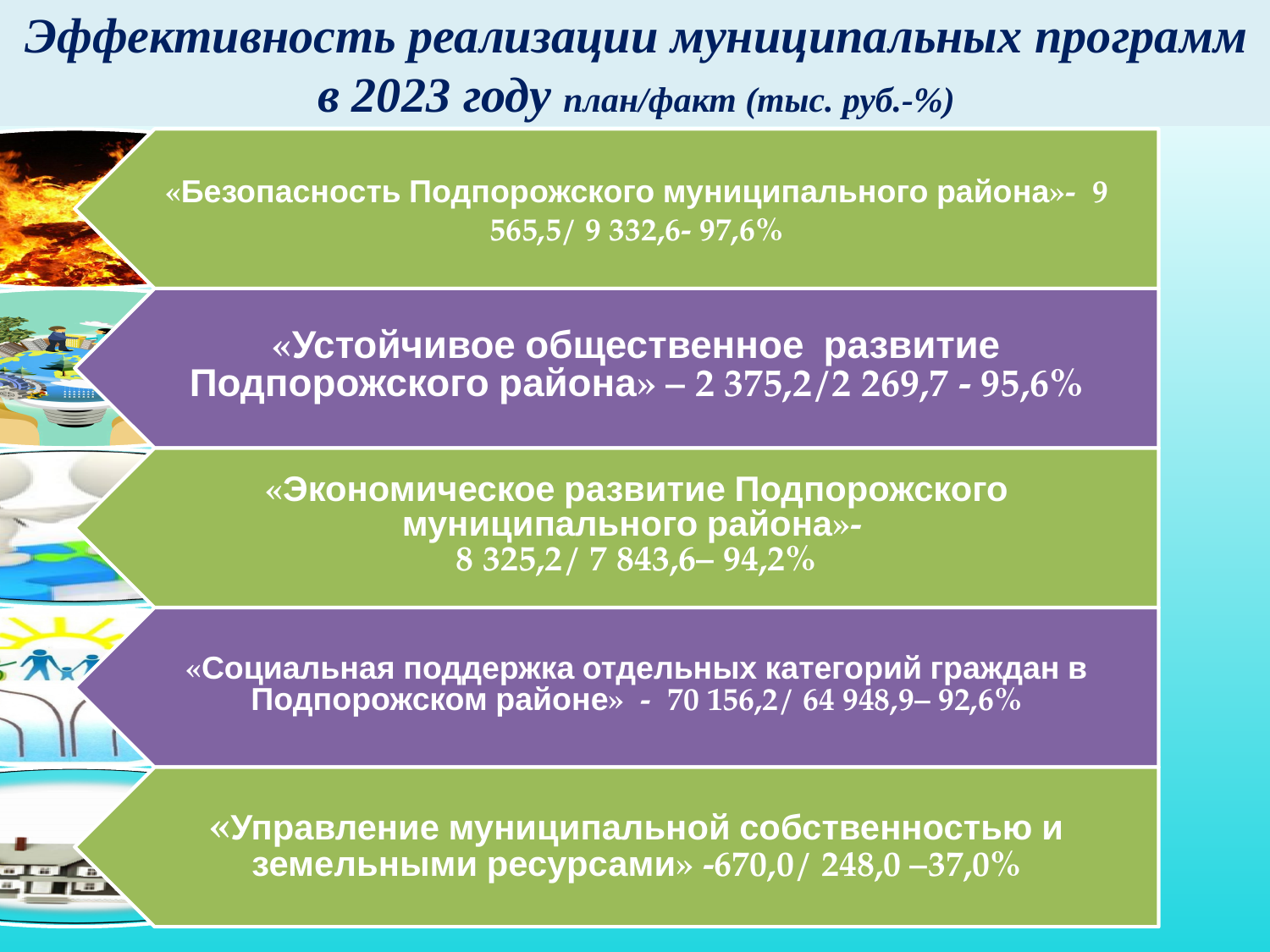

# Эффективность реализации муниципальных программ в 2023 году план/факт (тыс. руб.-%)
«Экономическое развитие Подпорожского муниципального района»-
8 325,2/ 7 843,6– 94,2%
«Управление муниципальной собственностью и земельными ресурсами» -670,0/ 248,0 –37,0%
«Устойчивое общественное  развитие Подпорожского района» – 2 375,2/2 269,7 - 95,6%
«Социальная поддержка отдельных категорий граждан в Подпорожском районе»  -  70 156,2/ 64 948,9– 92,6%
«Безопасность Подпорожского муниципального района»-  9 565,5/ 9 332,6- 97,6%